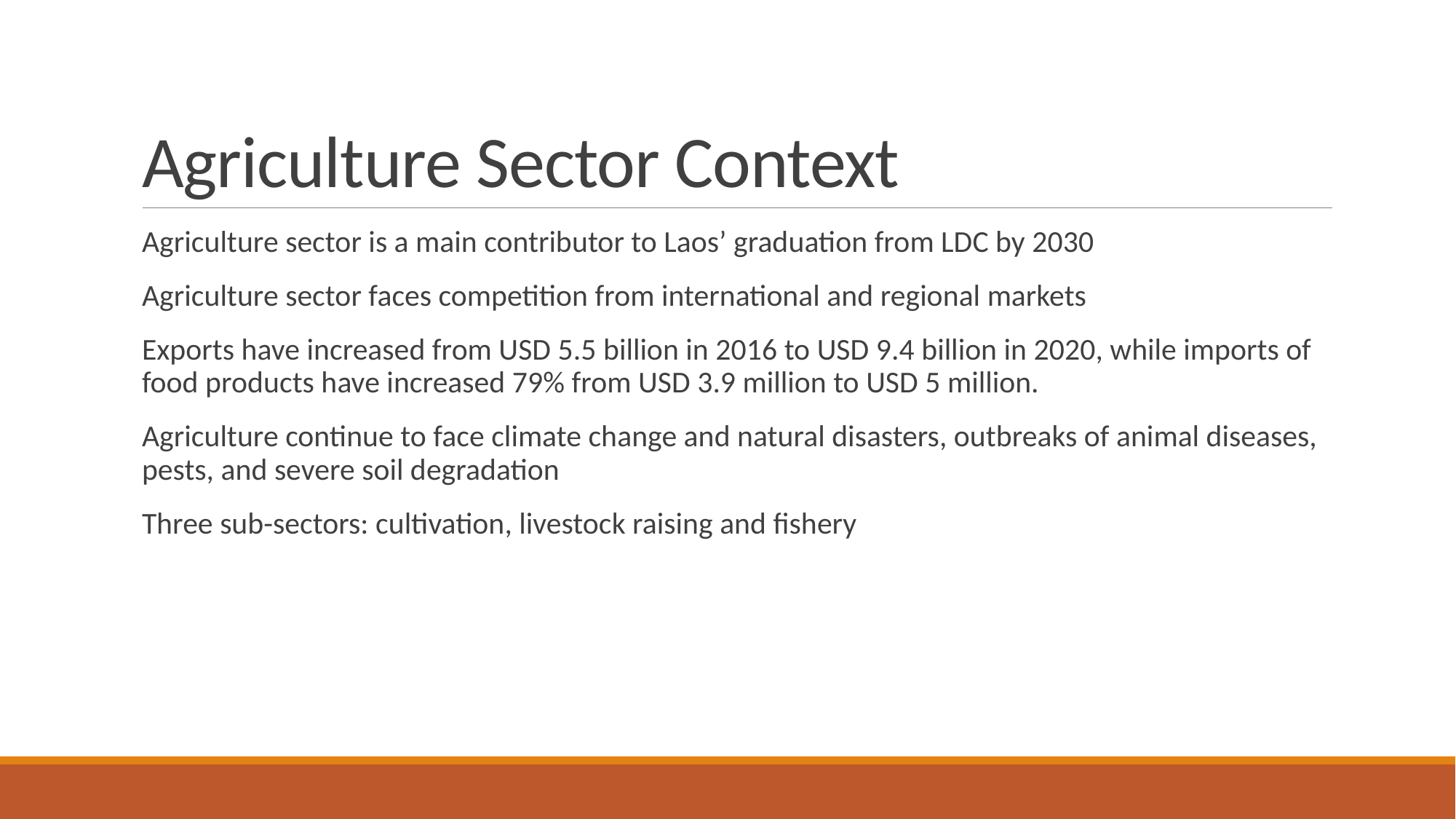

# Agriculture Sector Context
Agriculture sector is a main contributor to Laos’ graduation from LDC by 2030
Agriculture sector faces competition from international and regional markets
Exports have increased from USD 5.5 billion in 2016 to USD 9.4 billion in 2020, while imports of food products have increased 79% from USD 3.9 million to USD 5 million.
Agriculture continue to face climate change and natural disasters, outbreaks of animal diseases, pests, and severe soil degradation
Three sub-sectors: cultivation, livestock raising and fishery